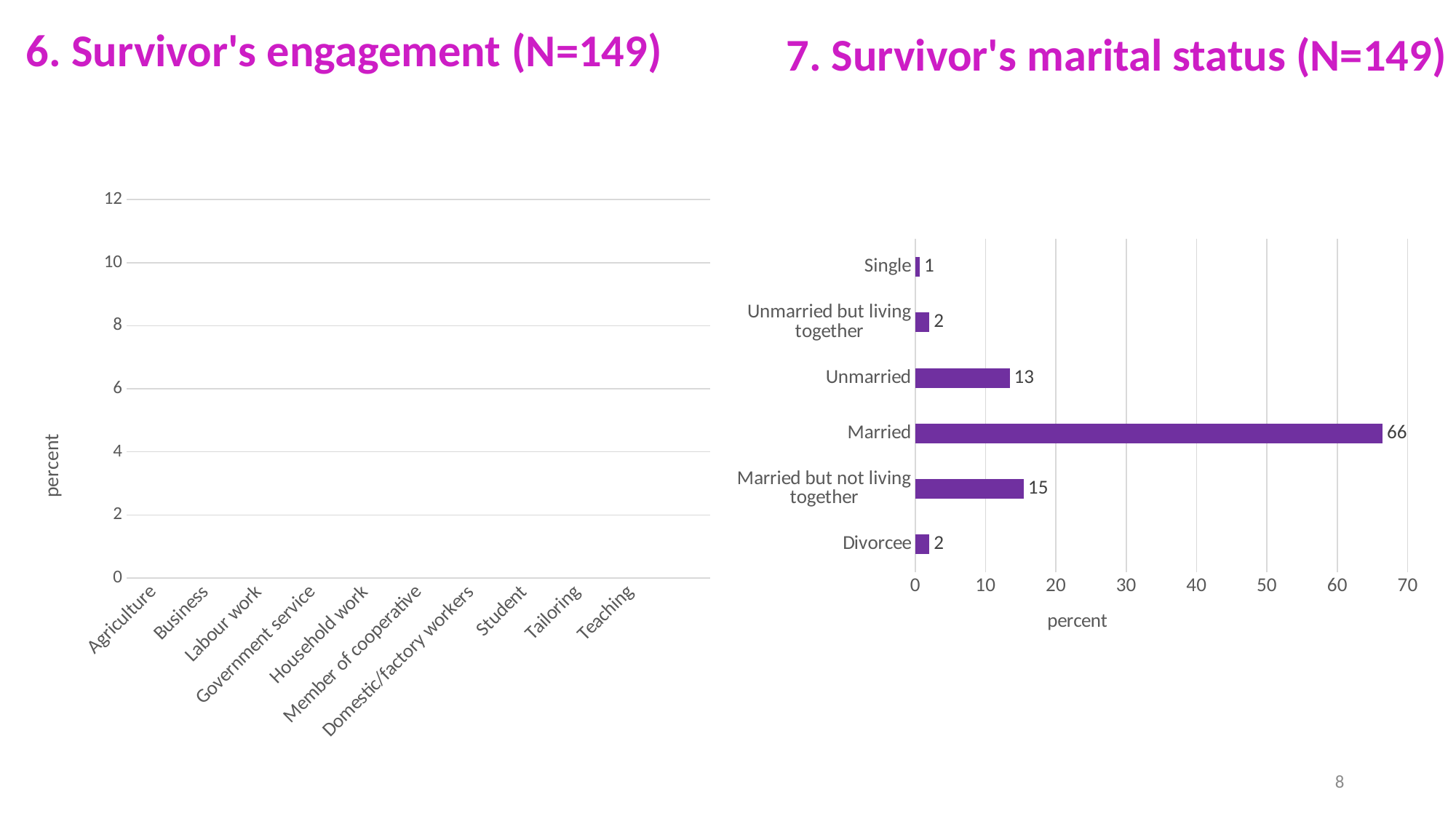

7. Survivor's marital status (N=149)
6. Survivor's engagement (N=149)

### Chart

| Category | Sales |
|---|---|
| Divorcee | 2.013422818791946 |
| Married but not living together | 15.436241610738255 |
| Married | 66.44295302013423 |
| Unmarried | 13.422818791946309 |
| Unmarried but living together | 2.013422818791946 |
| Single | 0.6711409395973155 |

### Chart

| Category | Series 1 | Column1 | Column2 |
|---|---|---|---|
| Agriculture | 15.0 | None | None |
| Business | 7.0 | None | None |
| Labour work | 9.0 | None | None |
| Government service | 10.0 | None | None |
| Household work | 23.0 | None | None |
| Member of cooperative | 1.0 | None | None |
| Domestic/factory workers | 27.0 | None | None |
| Student | 5.0 | None | None |
| Tailoring | 2.0 | None | None |
| Teaching | 1.0 | None | None |
8